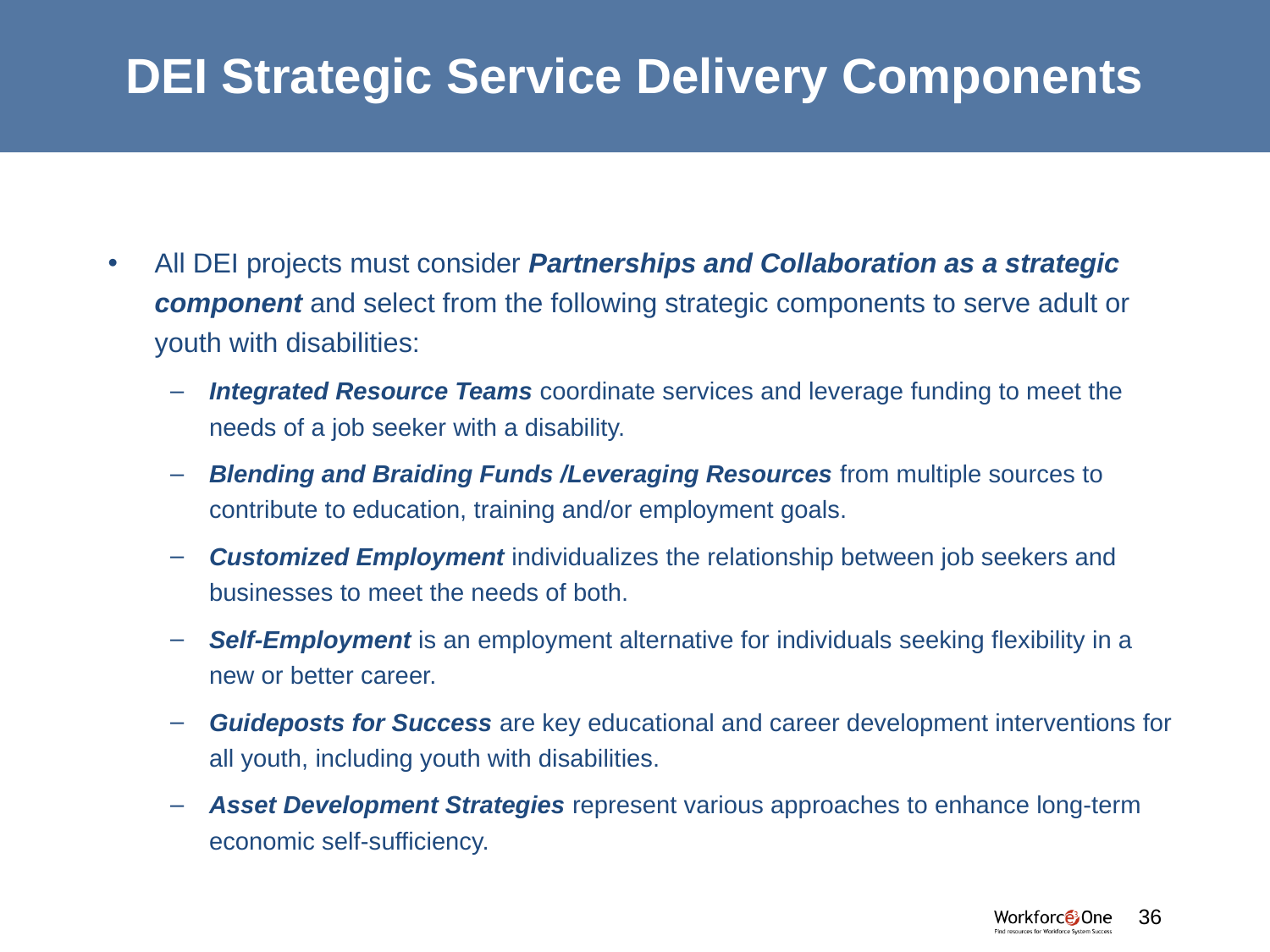

# DEI Strategic Service Delivery Components
All DEI projects must consider Partnerships and Collaboration as a strategic component and select from the following strategic components to serve adult or youth with disabilities:
Integrated Resource Teams coordinate services and leverage funding to meet the needs of a job seeker with a disability.
Blending and Braiding Funds /Leveraging Resources from multiple sources to contribute to education, training and/or employment goals.
Customized Employment individualizes the relationship between job seekers and businesses to meet the needs of both.
Self-Employment is an employment alternative for individuals seeking flexibility in a new or better career.
Guideposts for Success are key educational and career development interventions for all youth, including youth with disabilities.
Asset Development Strategies represent various approaches to enhance long-term economic self-sufficiency.

#
36